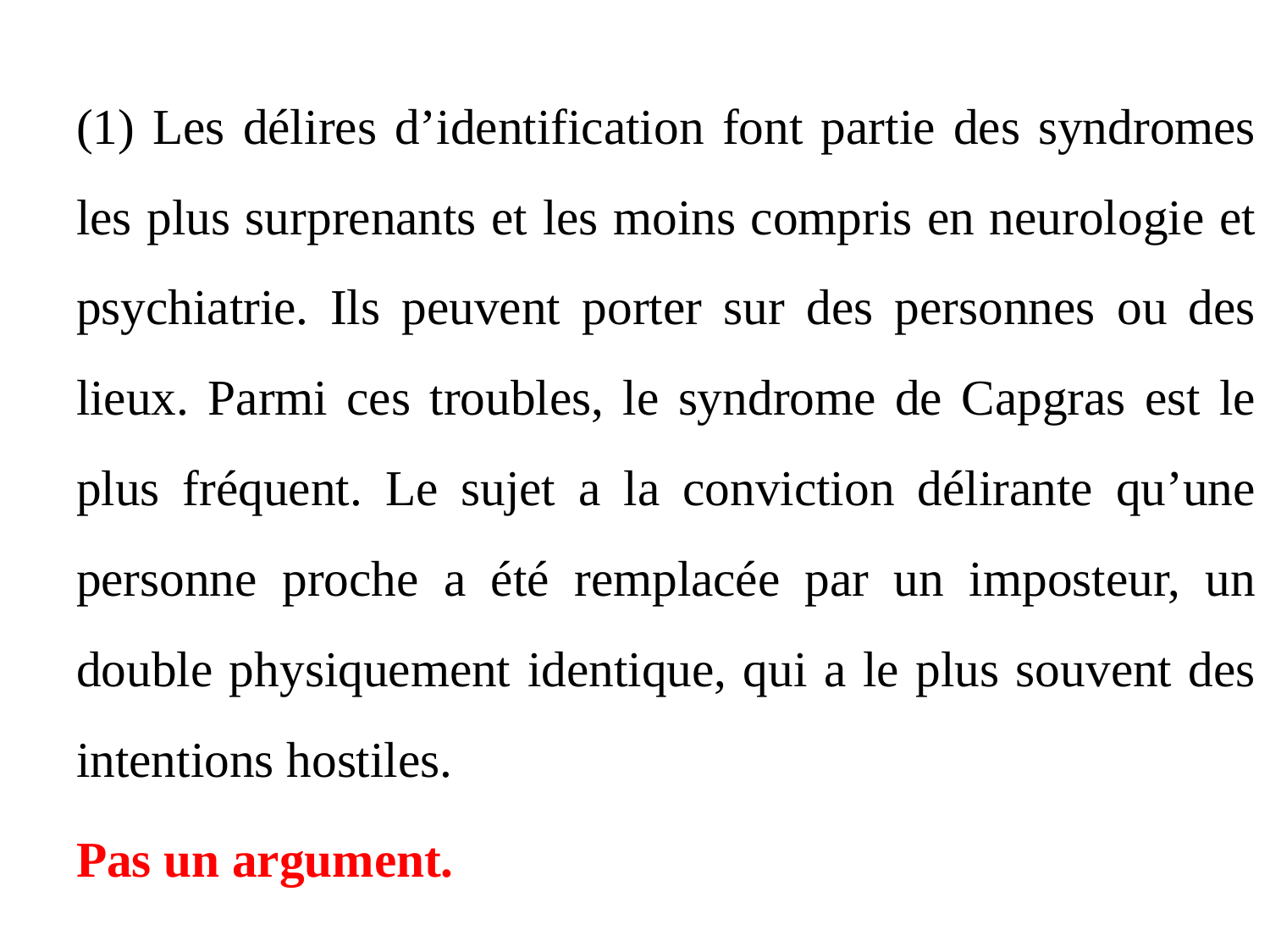

(1) Les délires d’identification font partie des syndromes les plus surprenants et les moins compris en neurologie et psychiatrie. Ils peuvent porter sur des personnes ou des lieux. Parmi ces troubles, le syndrome de Capgras est le plus fréquent. Le sujet a la conviction délirante qu’une personne proche a été remplacée par un imposteur, un double physiquement identique, qui a le plus souvent des intentions hostiles.
Pas un argument.